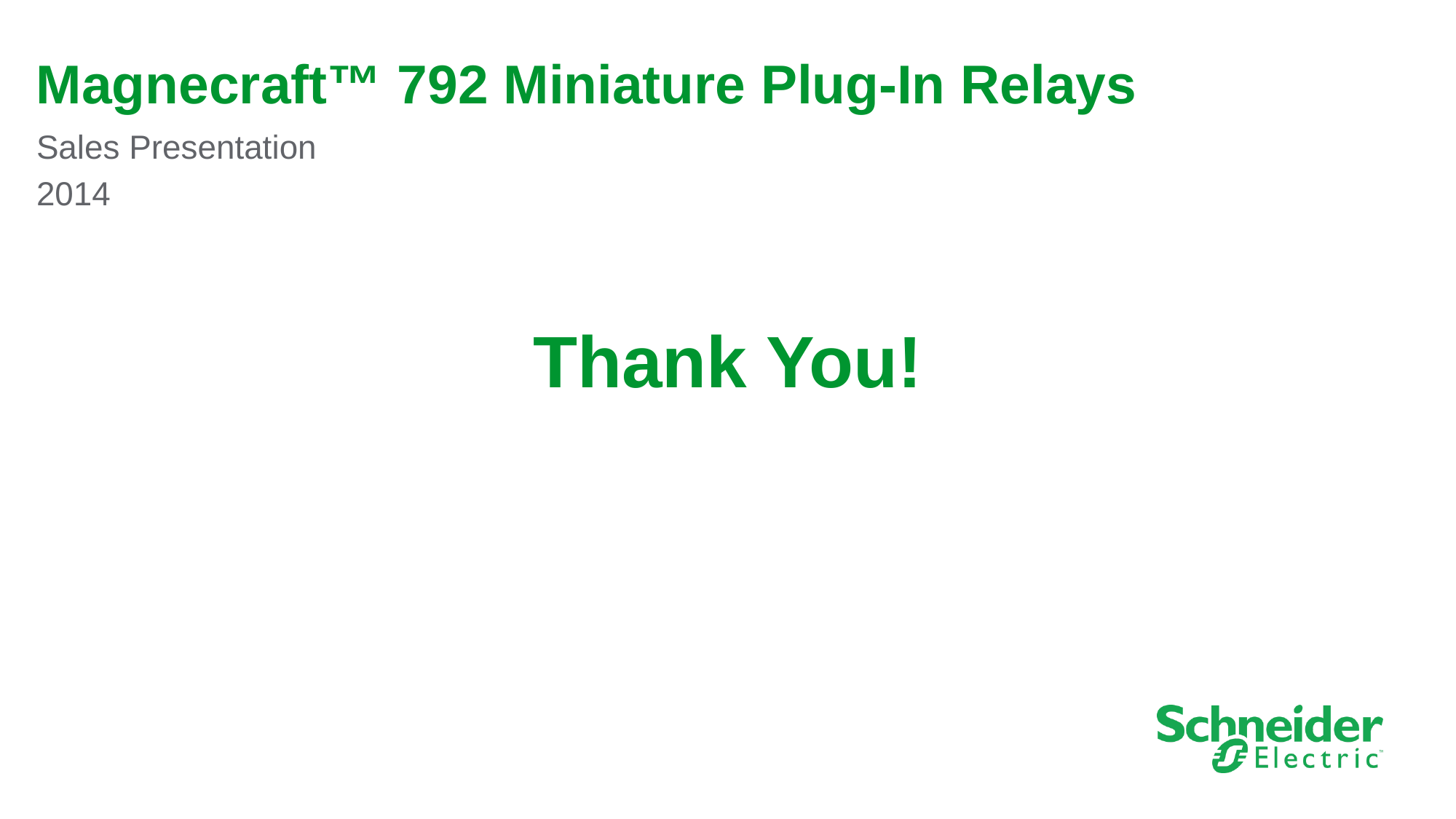

# Magnecraft™ 792 Miniature Plug-In Relays
Sales Presentation
2014
Thank You!